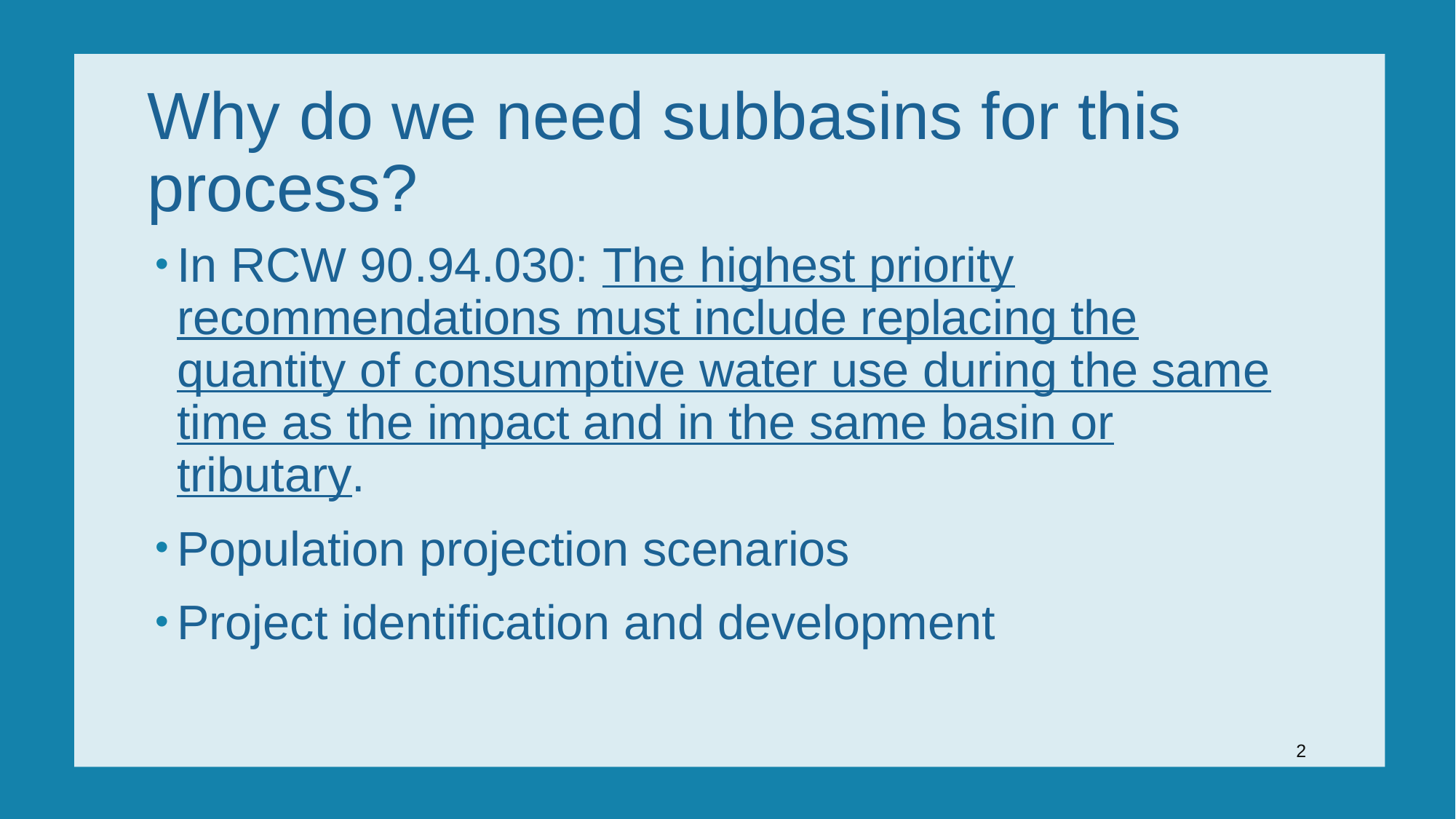

# Why do we need subbasins for this process?
In RCW 90.94.030: The highest priority recommendations must include replacing the quantity of consumptive water use during the same time as the impact and in the same basin or tributary.
Population projection scenarios
Project identification and development
2